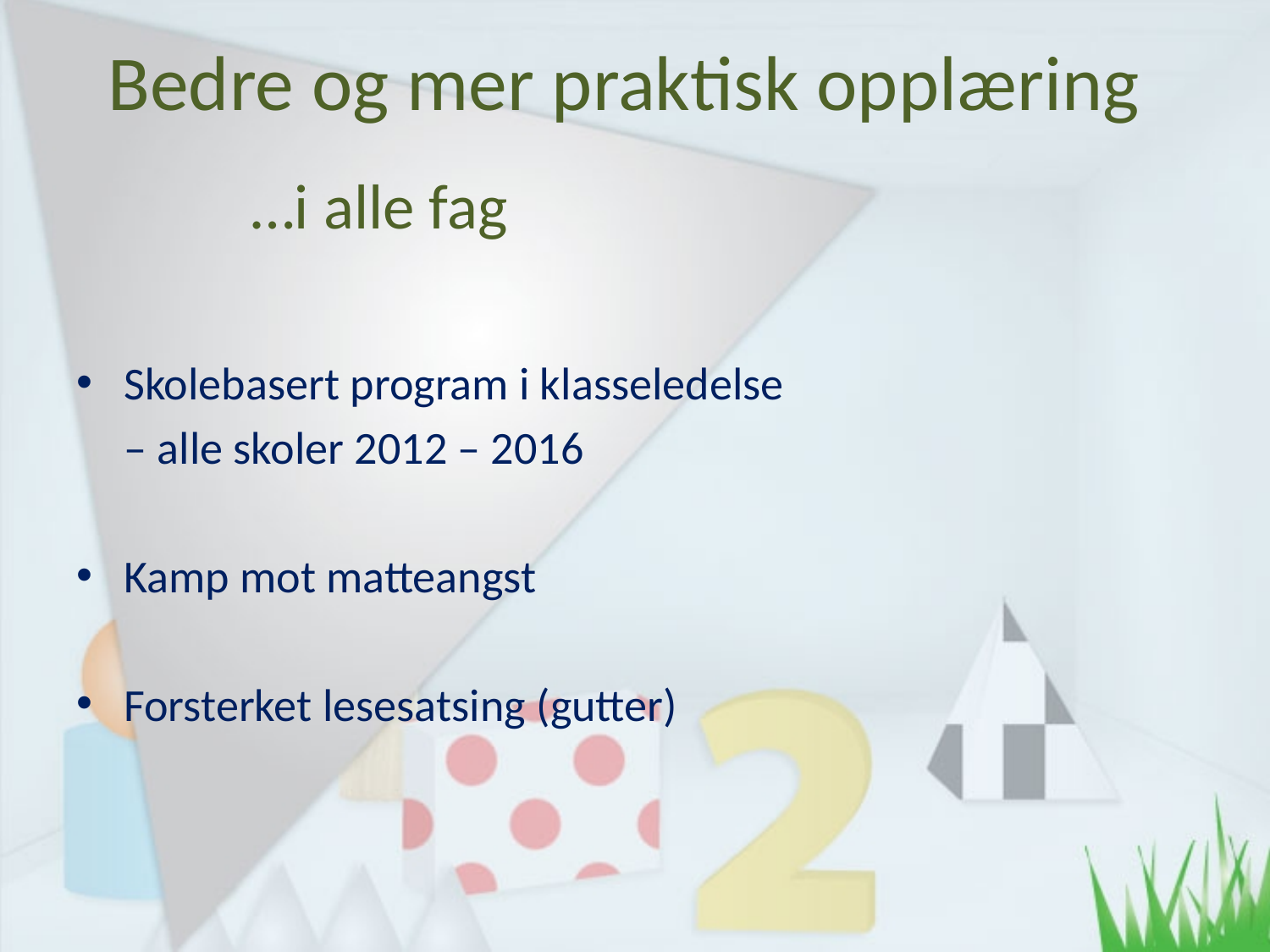

# Bedre og mer praktisk opplæring
		…i alle fag

Skolebasert program i klasseledelse
	– alle skoler 2012 – 2016

Kamp mot matteangst

Forsterket lesesatsing (gutter)